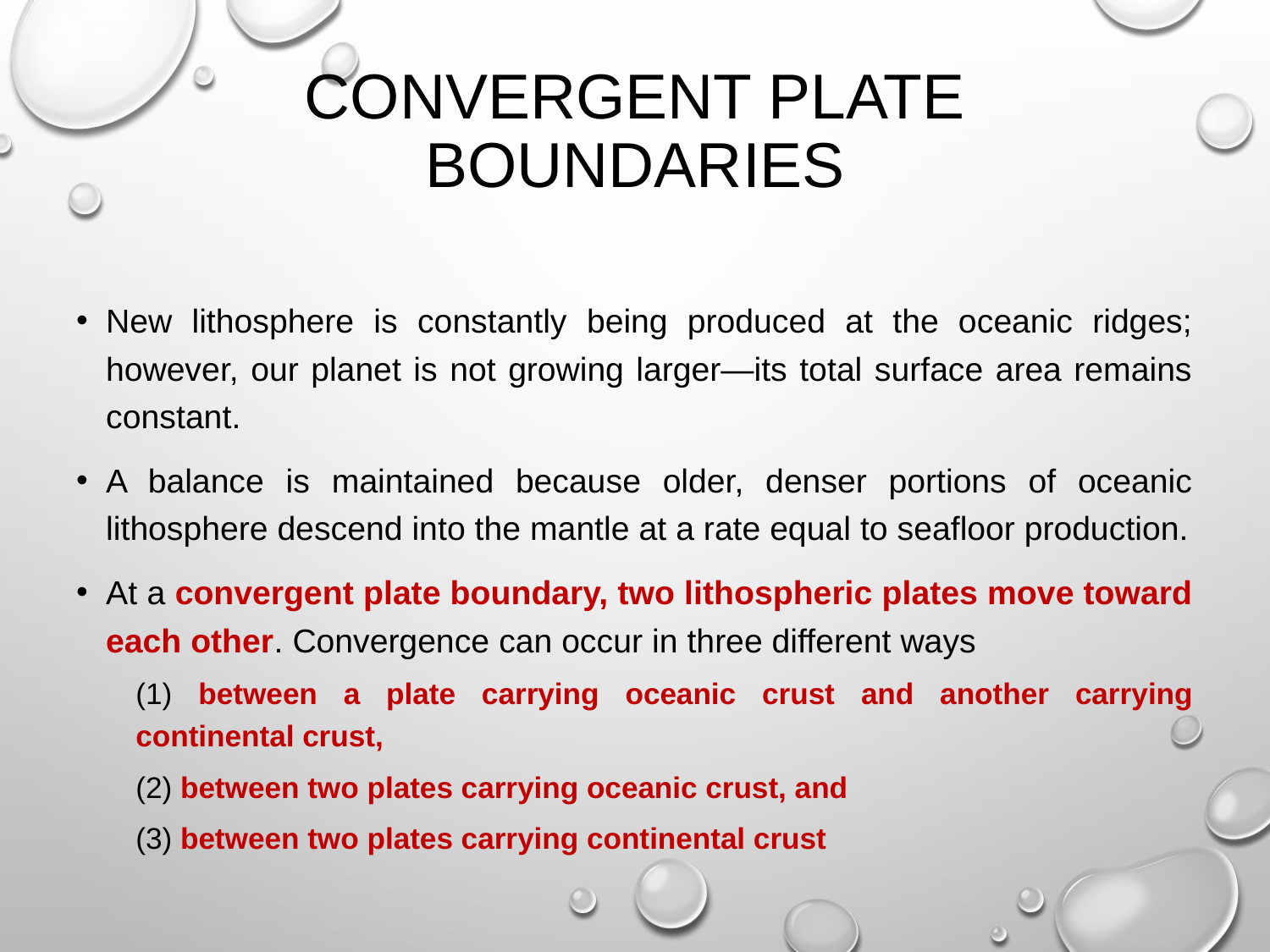

# Convergent plate boundaries
New lithosphere is constantly being produced at the oceanic ridges; however, our planet is not growing larger—its total surface area remains constant.
A balance is maintained because older, denser portions of oceanic lithosphere descend into the mantle at a rate equal to seafloor production.
At a convergent plate boundary, two lithospheric plates move toward each other. Convergence can occur in three different ways
(1) between a plate carrying oceanic crust and another carrying continental crust,
(2) between two plates carrying oceanic crust, and
(3) between two plates carrying continental crust